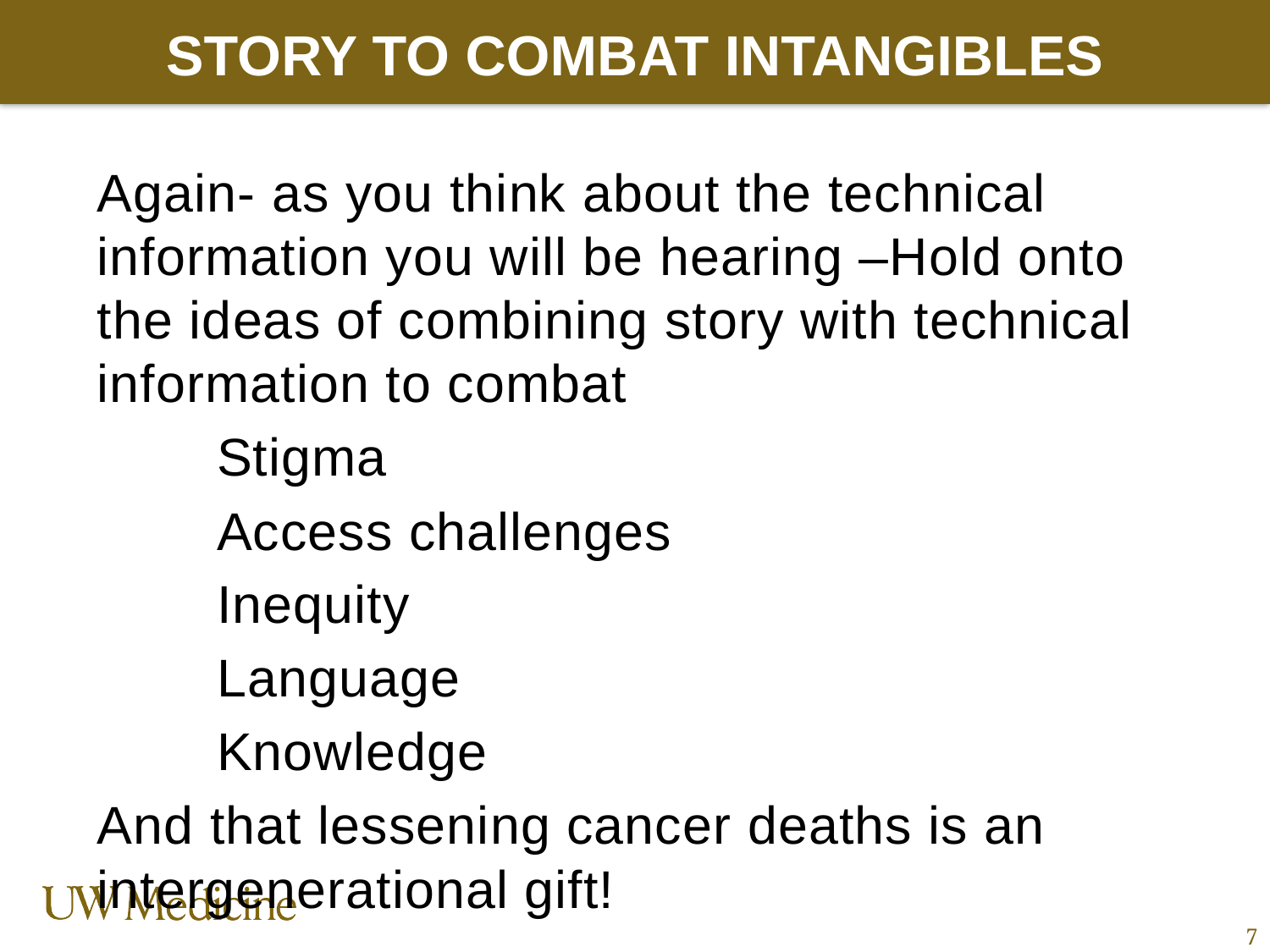

# Story to Combat intangibles
Again- as you think about the technical information you will be hearing –Hold onto the ideas of combining story with technical information to combat
		Stigma
		Access challenges
		Inequity
		Language
		Knowledge
And that lessening cancer deaths is an intergenerational gift!
7